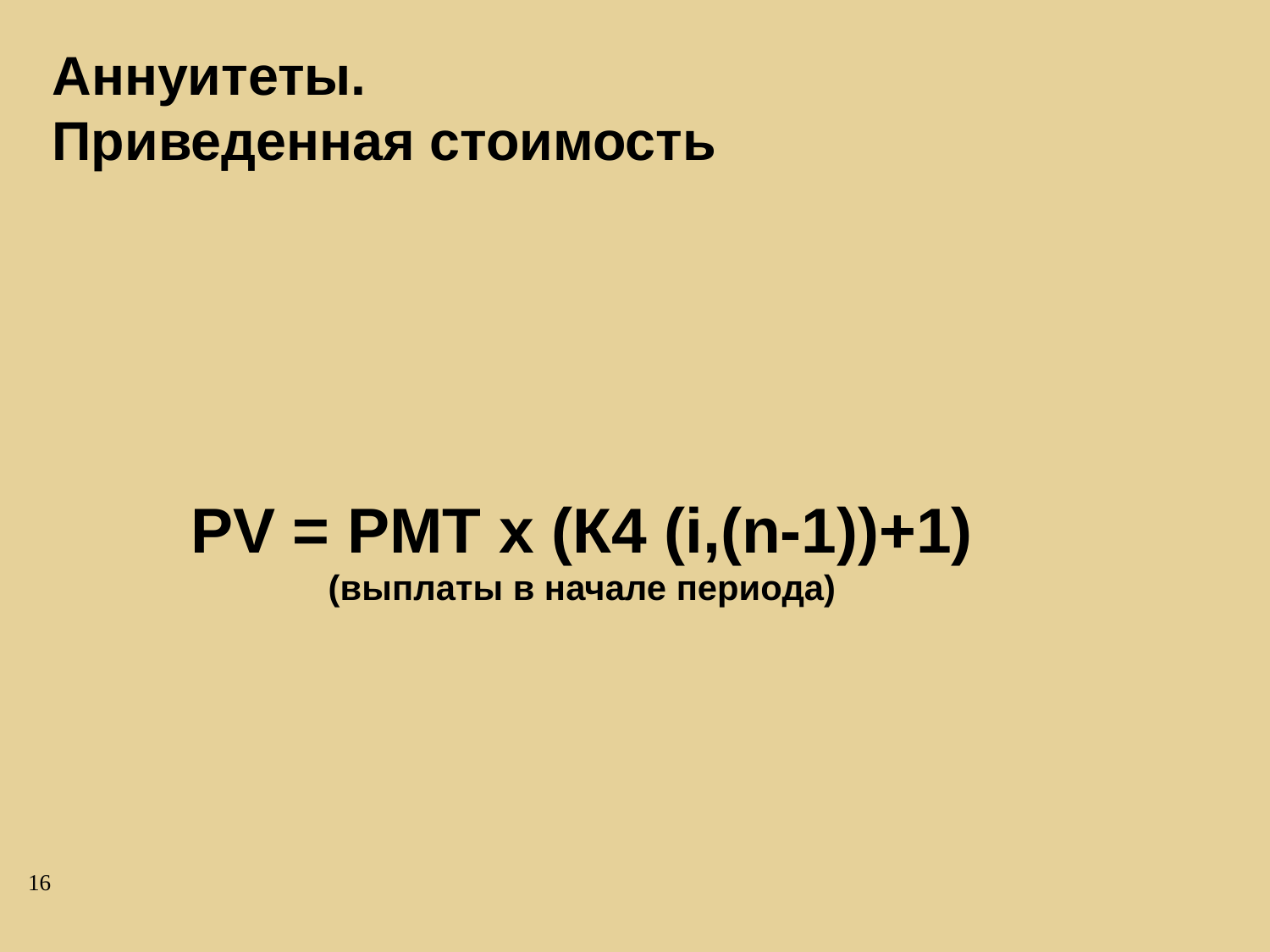

Аннуитеты.
Приведенная стоимость

PV = PMT x (К4 (i,(n-1))+1)
(выплаты в начале периода)